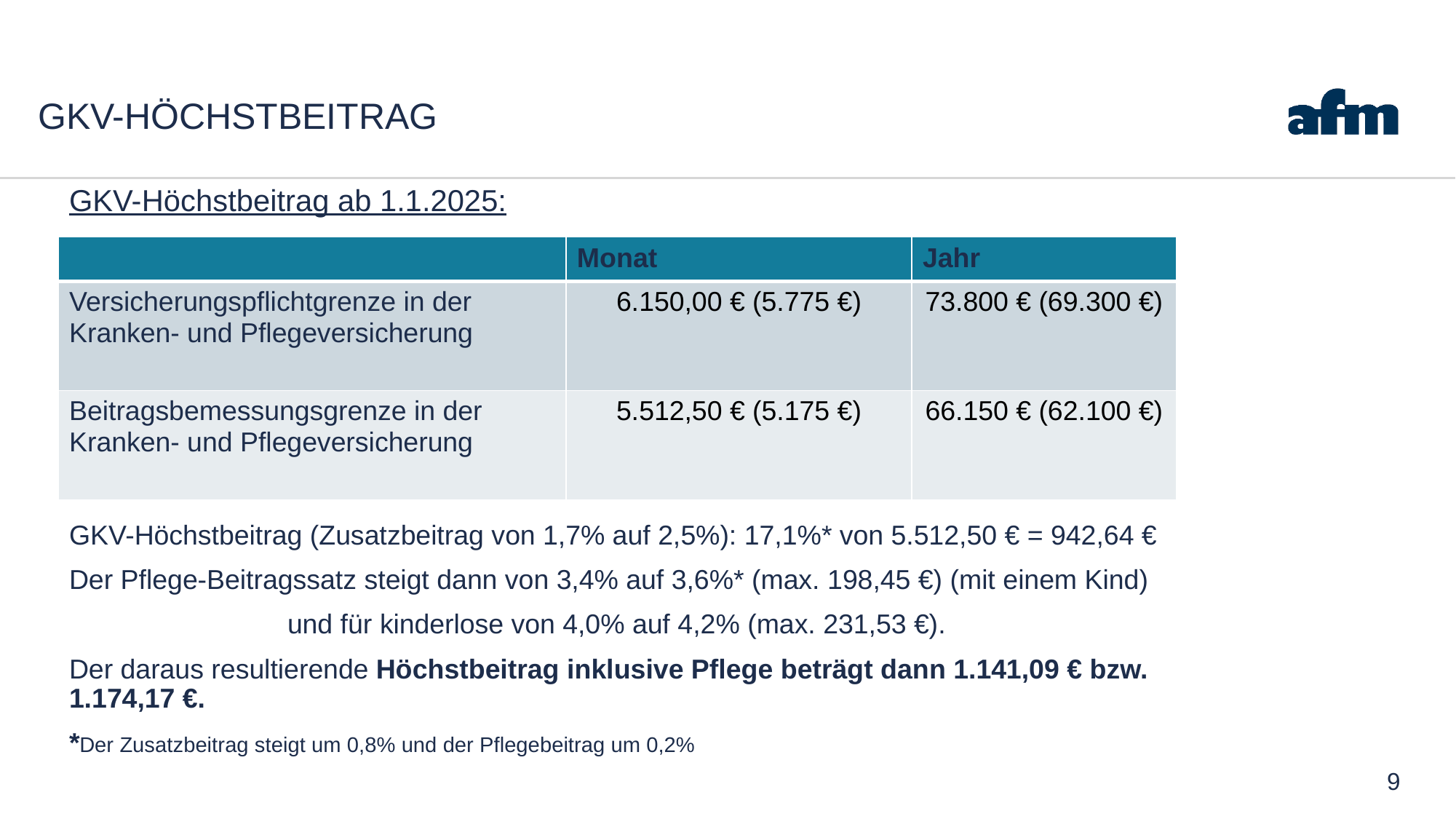

# GKV-Höchstbeitrag
GKV-Höchstbeitrag ab 1.1.2025:

GKV-Höchstbeitrag (Zusatzbeitrag von 1,7% auf 2,5%): 17,1%* von 5.512,50 € = 942,64 €
Der Pflege-Beitragssatz steigt dann von 3,4% auf 3,6%* (max. 198,45 €) (mit einem Kind)
	      	und für kinderlose von 4,0% auf 4,2% (max. 231,53 €).
Der daraus resultierende Höchstbeitrag inklusive Pflege beträgt dann 1.141,09 € bzw. 1.174,17 €.
*Der Zusatzbeitrag steigt um 0,8% und der Pflegebeitrag um 0,2%
|  | Monat | Jahr |
| --- | --- | --- |
| Versicherungspflichtgrenze in der Kranken- und Pflegeversicherung | 6.150,00 € (5.775 €) | 73.800 € (69.300 €) |
| Beitragsbemessungsgrenze in der Kranken- und Pflegeversicherung | 5.512,50 € (5.175 €) | 66.150 € (62.100 €) |
9